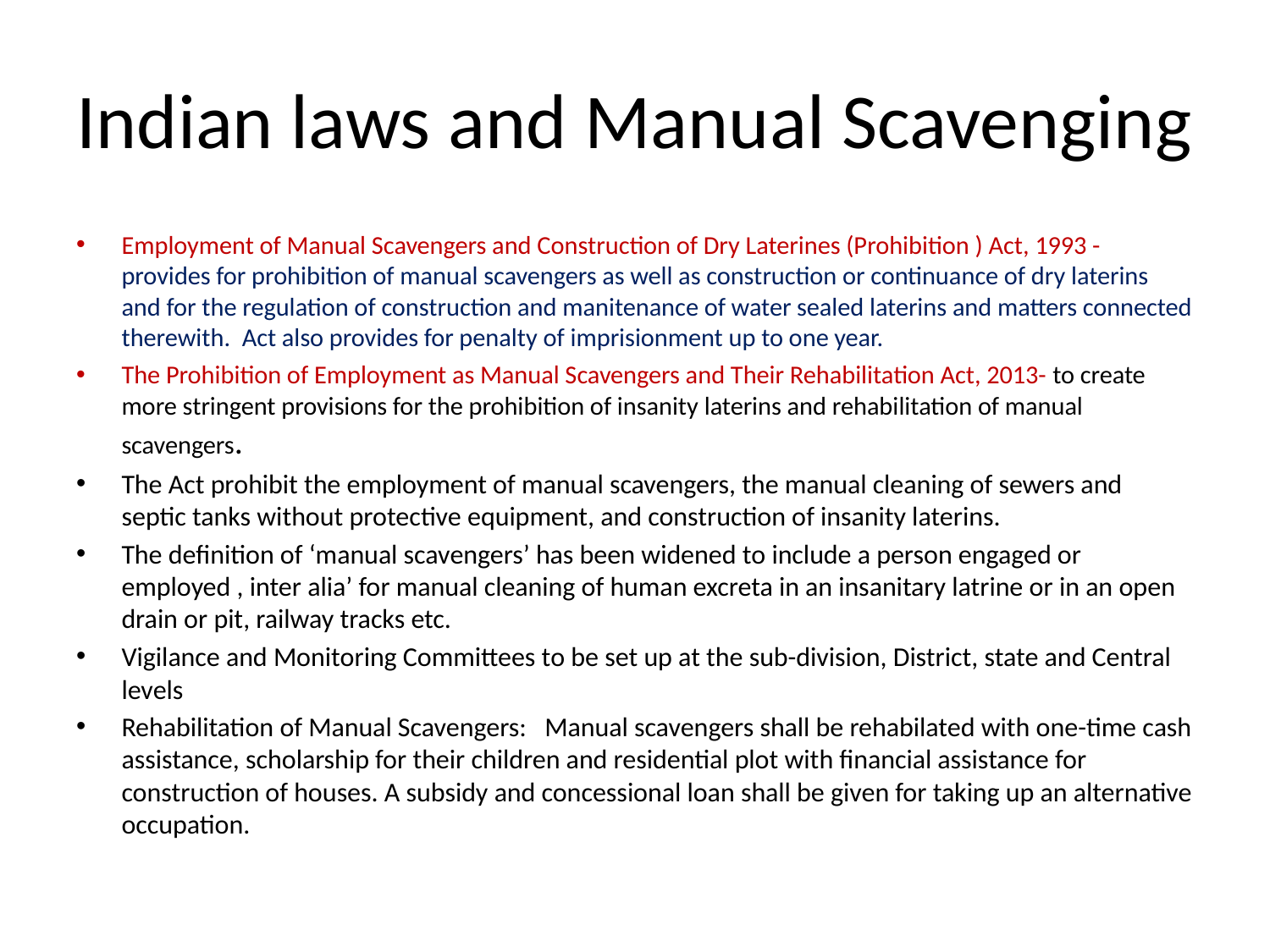

# Indian laws and Manual Scavenging
Employment of Manual Scavengers and Construction of Dry Laterines (Prohibition ) Act, 1993 - provides for prohibition of manual scavengers as well as construction or continuance of dry laterins and for the regulation of construction and manitenance of water sealed laterins and matters connected therewith.  Act also provides for penalty of imprisionment up to one year.
The Prohibition of Employment as Manual Scavengers and Their Rehabilitation Act, 2013- to create more stringent provisions for the prohibition of insanity laterins and rehabilitation of manual scavengers.
The Act prohibit the employment of manual scavengers, the manual cleaning of sewers and septic tanks without protective equipment, and construction of insanity laterins.
The definition of ‘manual scavengers’ has been widened to include a person engaged or employed , inter alia’ for manual cleaning of human excreta in an insanitary latrine or in an open drain or pit, railway tracks etc.
Vigilance and Monitoring Committees to be set up at the sub-division, District, state and Central levels
Rehabilitation of Manual Scavengers:   Manual scavengers shall be rehabilated with one-time cash assistance, scholarship for their children and residential plot with financial assistance for construction of houses. A subsidy and concessional loan shall be given for taking up an alternative occupation.